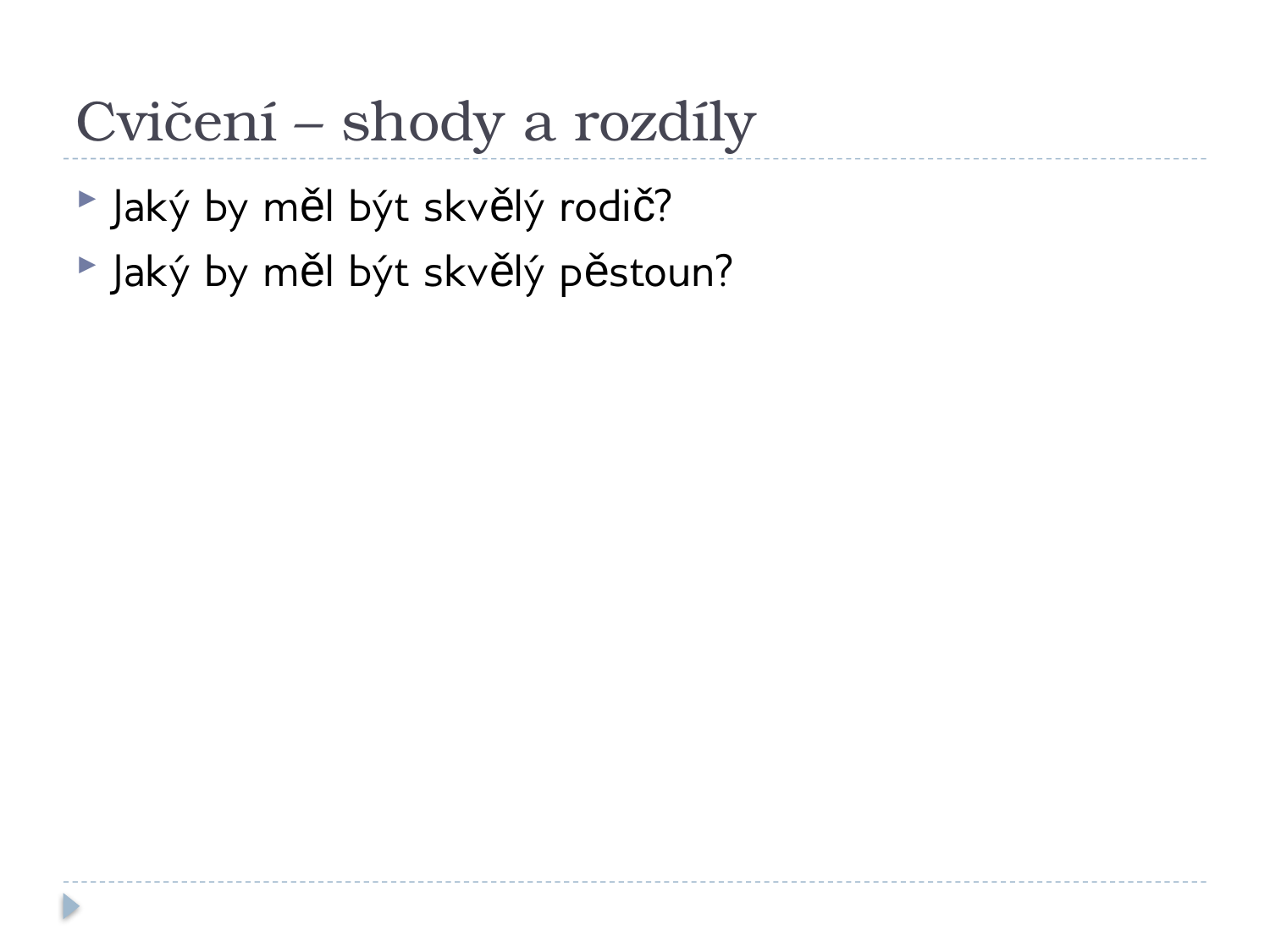

# Cvičení – shody a rozdíly
Jaký by měl být skvělý rodič?
Jaký by měl být skvělý pěstoun?